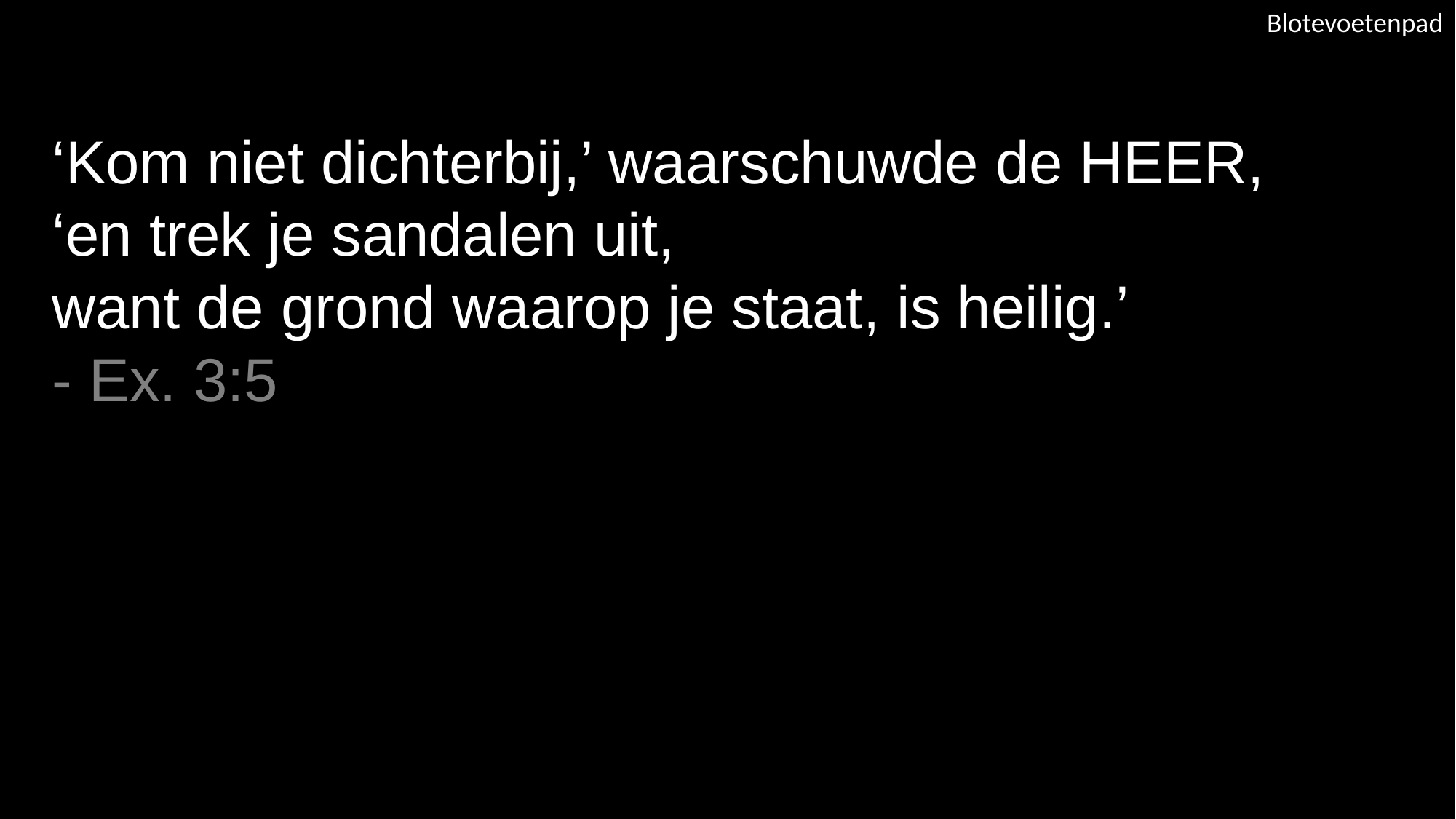

Blotevoetenpad
‘Kom niet dichterbij,’ waarschuwde de HEER,
‘en trek je sandalen uit,
want de grond waarop je staat, is heilig.’
- Ex. 3:5